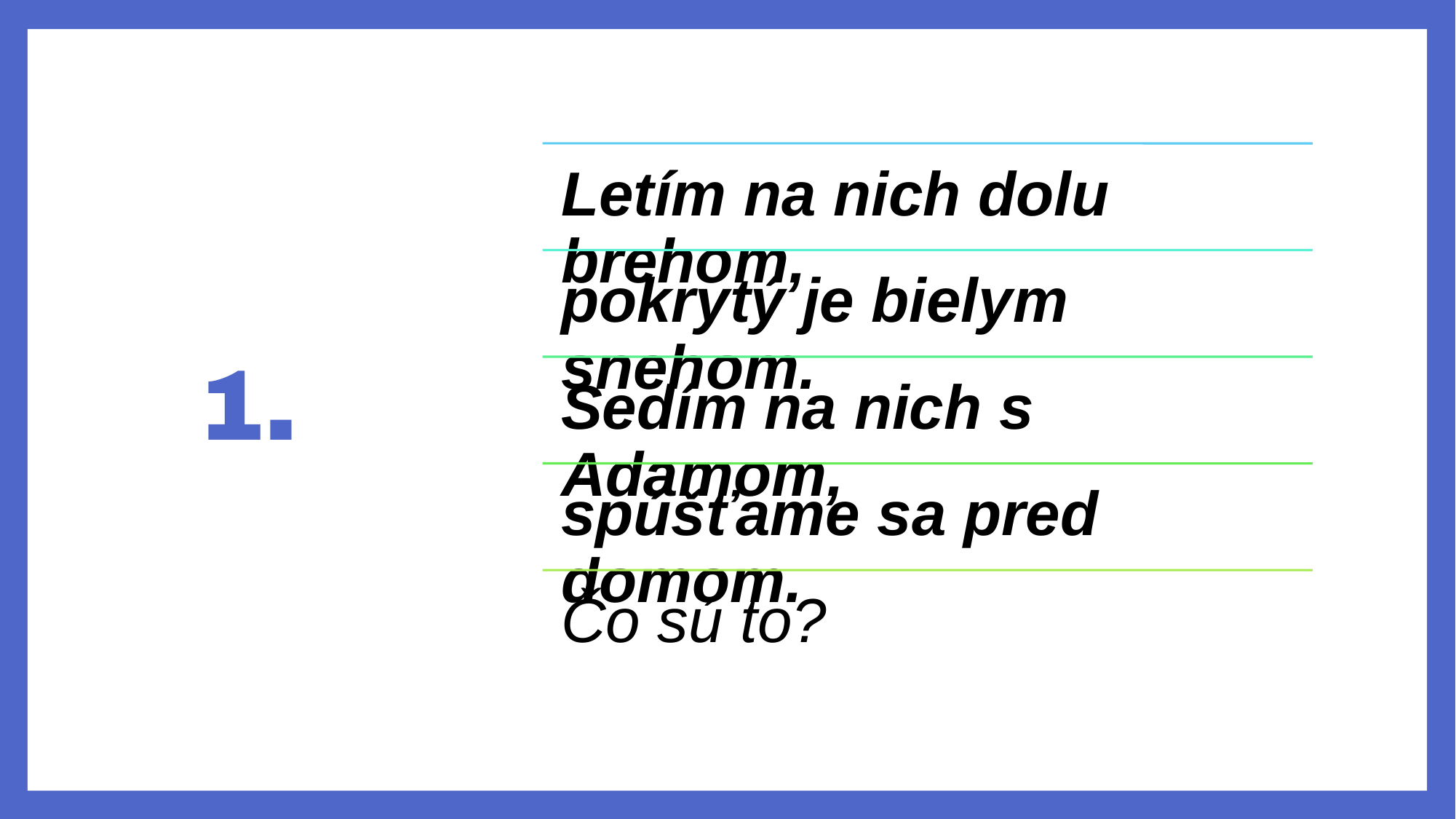

# 1.
Letím na nich dolu brehom,
pokrytý je bielym snehom.
Sedím na nich s Adamom,
spúšťame sa pred domom.
Čo sú to?